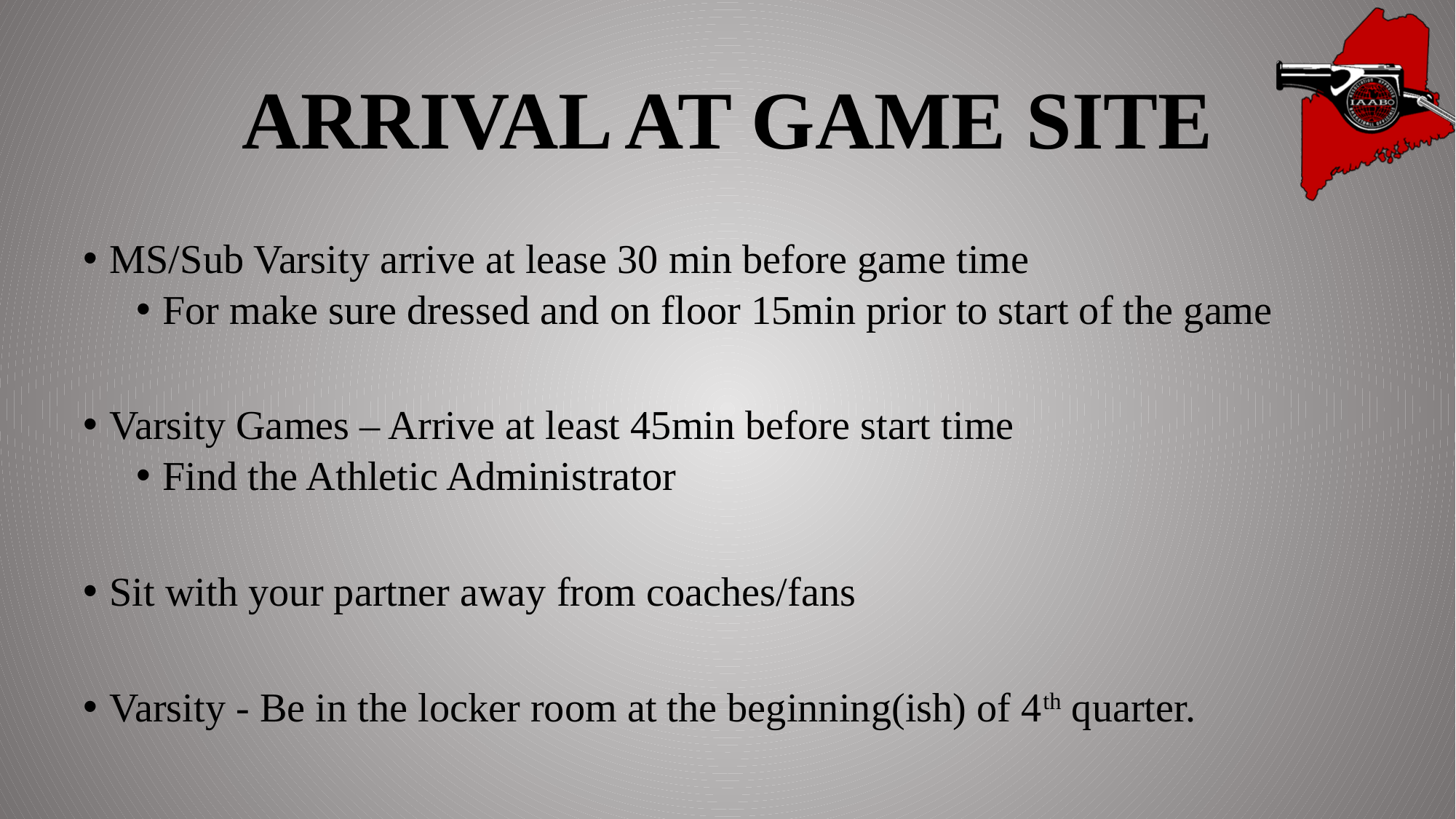

# ARRIVAL AT GAME SITE

MS/Sub Varsity arrive at lease 30 min before game time
For make sure dressed and on floor 15min prior to start of the game

Varsity Games – Arrive at least 45min before start time
Find the Athletic Administrator

Sit with your partner away from coaches/fans

Varsity - Be in the locker room at the beginning(ish) of 4th quarter.